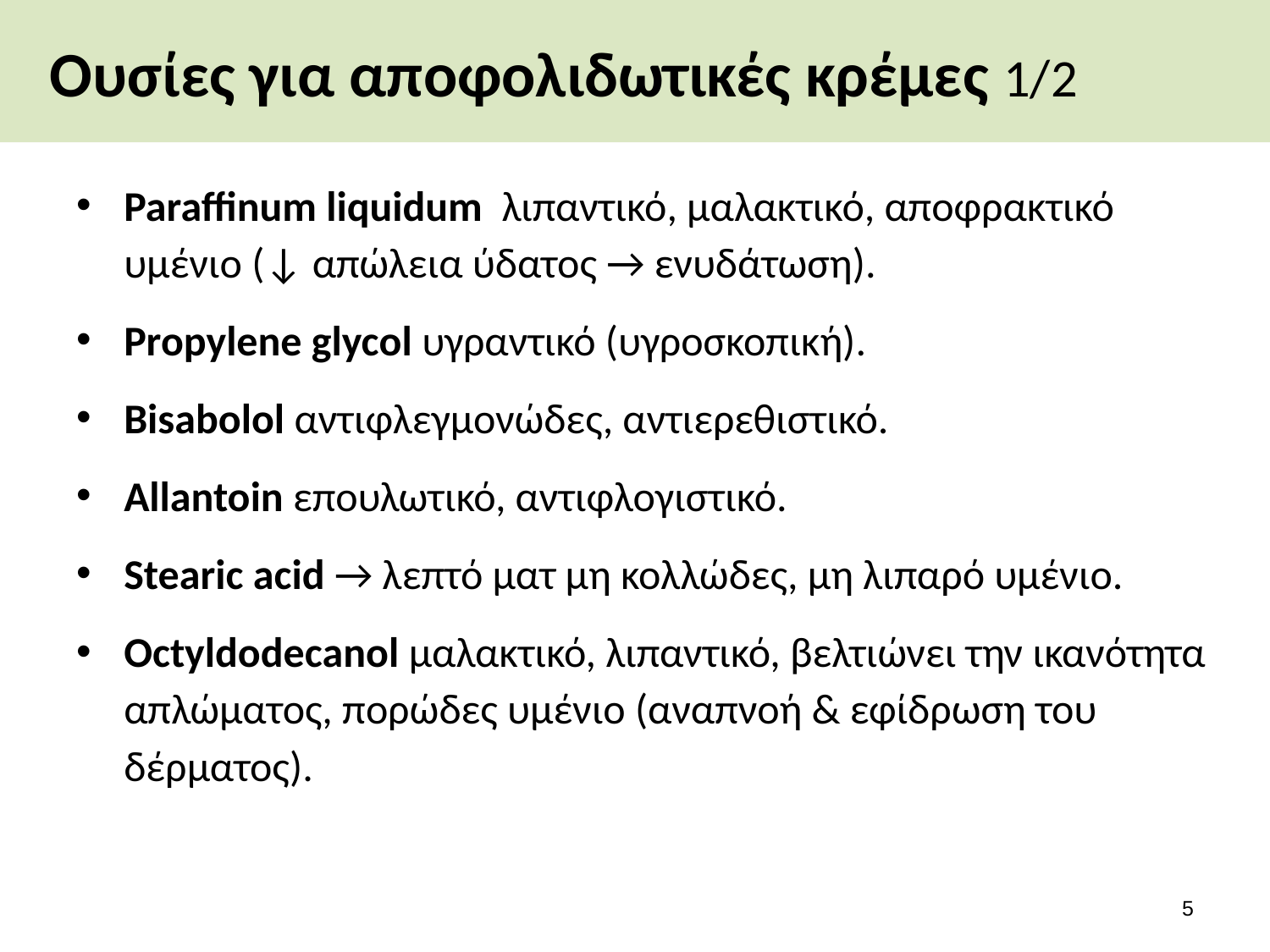

# Ουσίες για αποφολιδωτικές κρέμες 1/2
Paraffinum liquidum  λιπαντικό, μαλακτικό, αποφρακτικό υμένιο (↓ απώλεια ύδατος → ενυδάτωση).
Propylene glycol υγραντικό (υγροσκοπική).
Bisabolol αντιφλεγμονώδες, αντιερεθιστικό.
Allantoin επουλωτικό, αντιφλογιστικό.
Stearic acid → λεπτό ματ μη κολλώδες, μη λιπαρό υμένιο.
Octyldodecanol μαλακτικό, λιπαντικό, βελτιώνει την ικανότητα απλώματος, πορώδες υμένιο (αναπνοή & εφίδρωση του δέρματος).
5